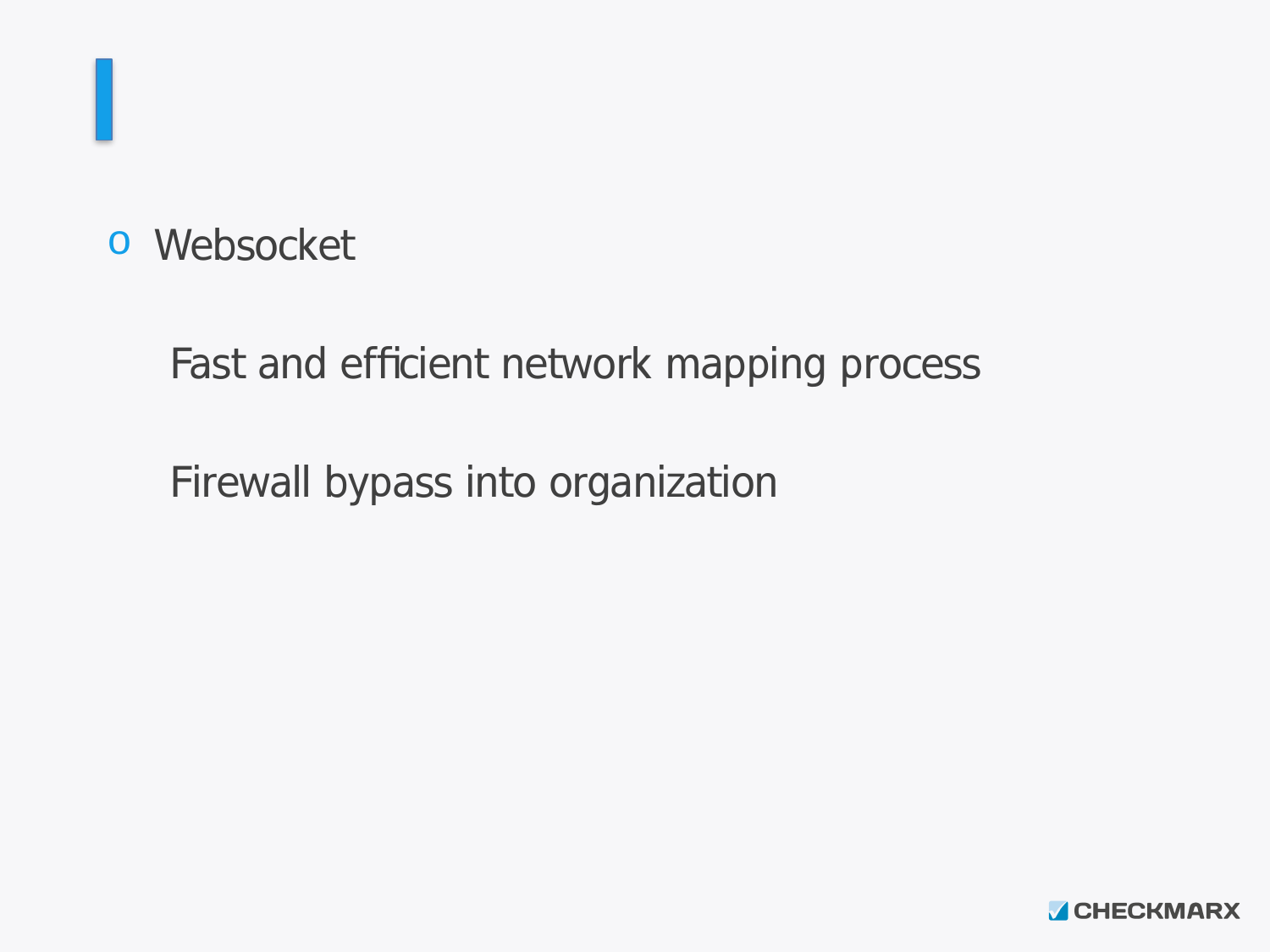

#
Websocket

Fast and efficient network mapping process

Firewall bypass into organization